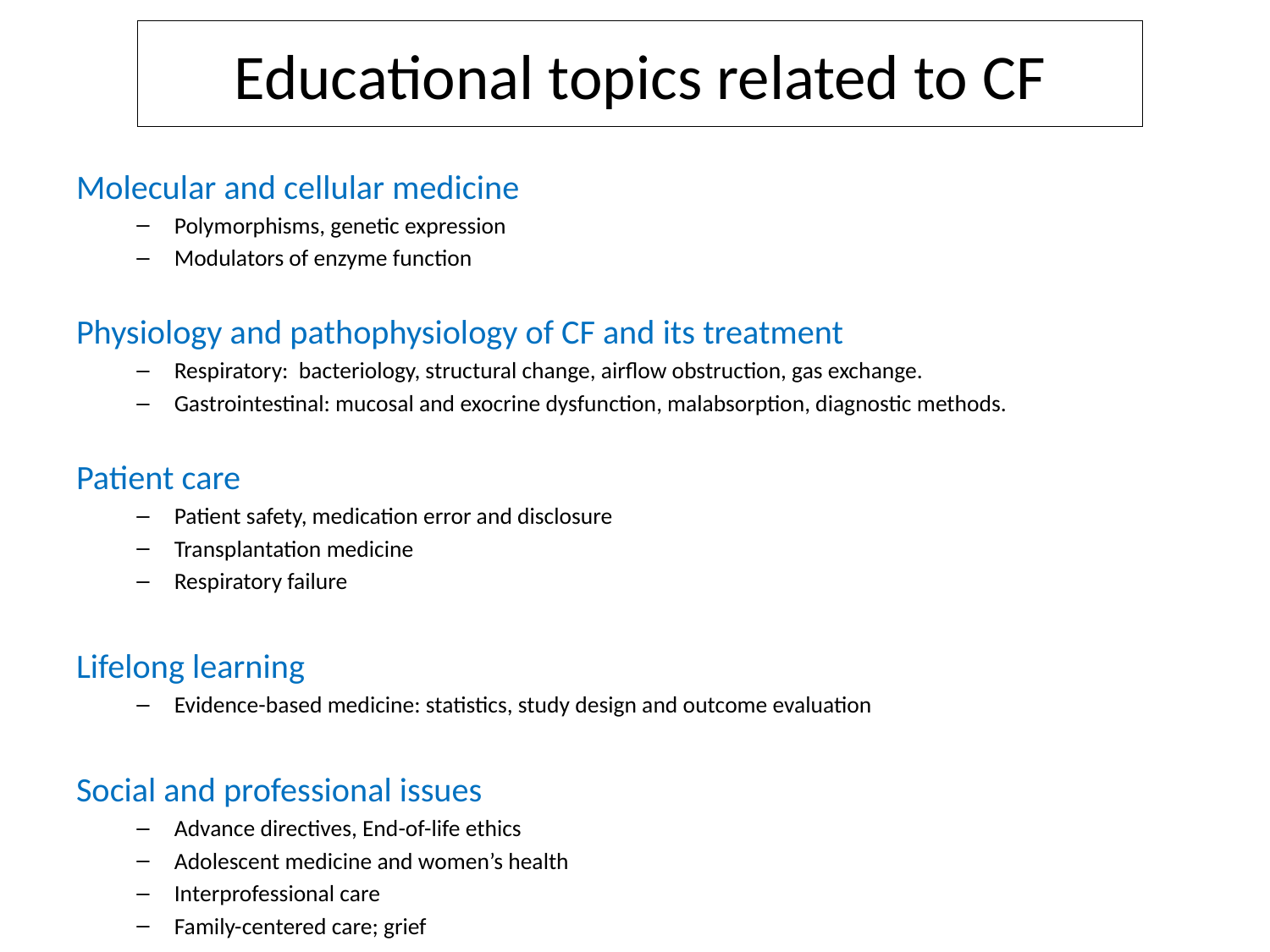

# Educational topics related to CF
Molecular and cellular medicine
Polymorphisms, genetic expression
Modulators of enzyme function

Physiology and pathophysiology of CF and its treatment
Respiratory:  bacteriology, structural change, airflow obstruction, gas exchange.
Gastrointestinal: mucosal and exocrine dysfunction, malabsorption, diagnostic methods.

Patient care
Patient safety, medication error and disclosure
Transplantation medicine
Respiratory failure

Lifelong learning
Evidence-based medicine: statistics, study design and outcome evaluation

Social and professional issues
Advance directives, End-of-life ethics
Adolescent medicine and women’s health
Interprofessional care
Family-centered care; grief